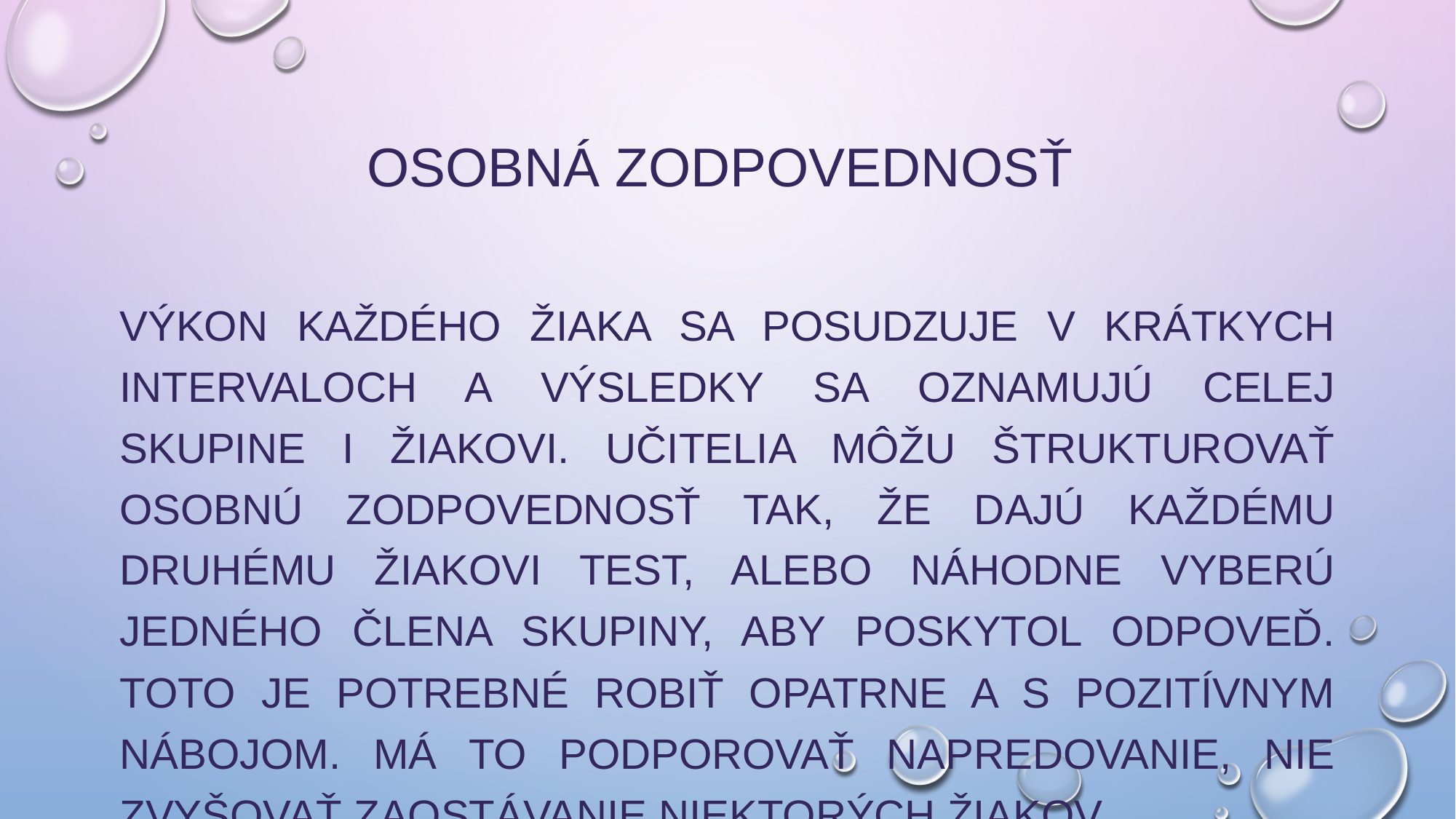

# Osobná zodpovednosť
Výkon každého žiaka sa posudzuje v krátkych intervaloch a výsledky sa oznamujú celej skupine i žiakovi. Učitelia môžu štrukturovať osobnú zodpovednosť tak, že dajú každému druhému žiakovi test, alebo náhodne vyberú jedného člena skupiny, aby poskytol odpoveď. Toto je potrebné robiť opatrne a s pozitívnym nábojom. Má to podporovať napredovanie, nie zvyšovať zaostávanie niektorých žiakov.